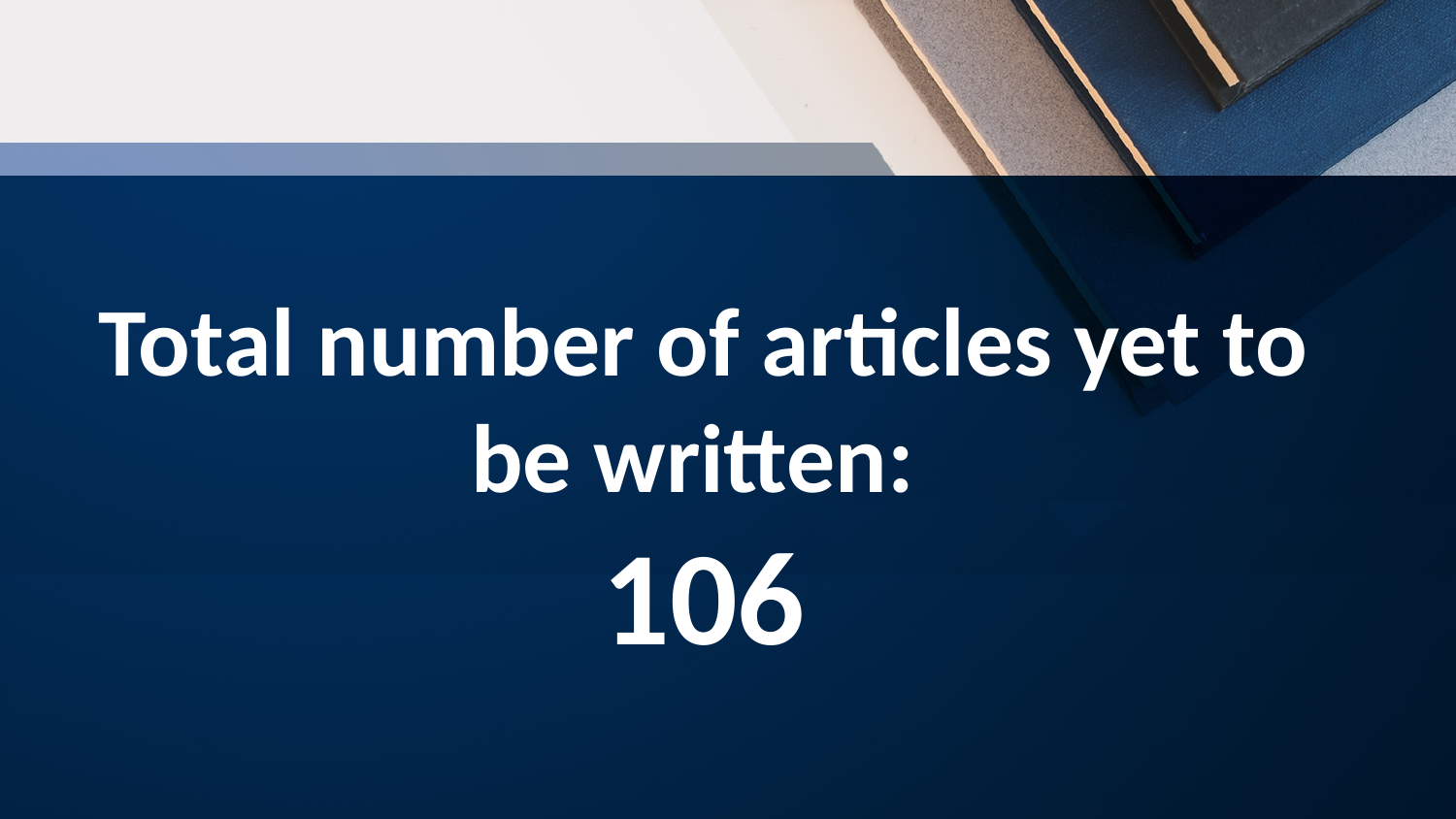

# Total number of articles yet to be written: 106